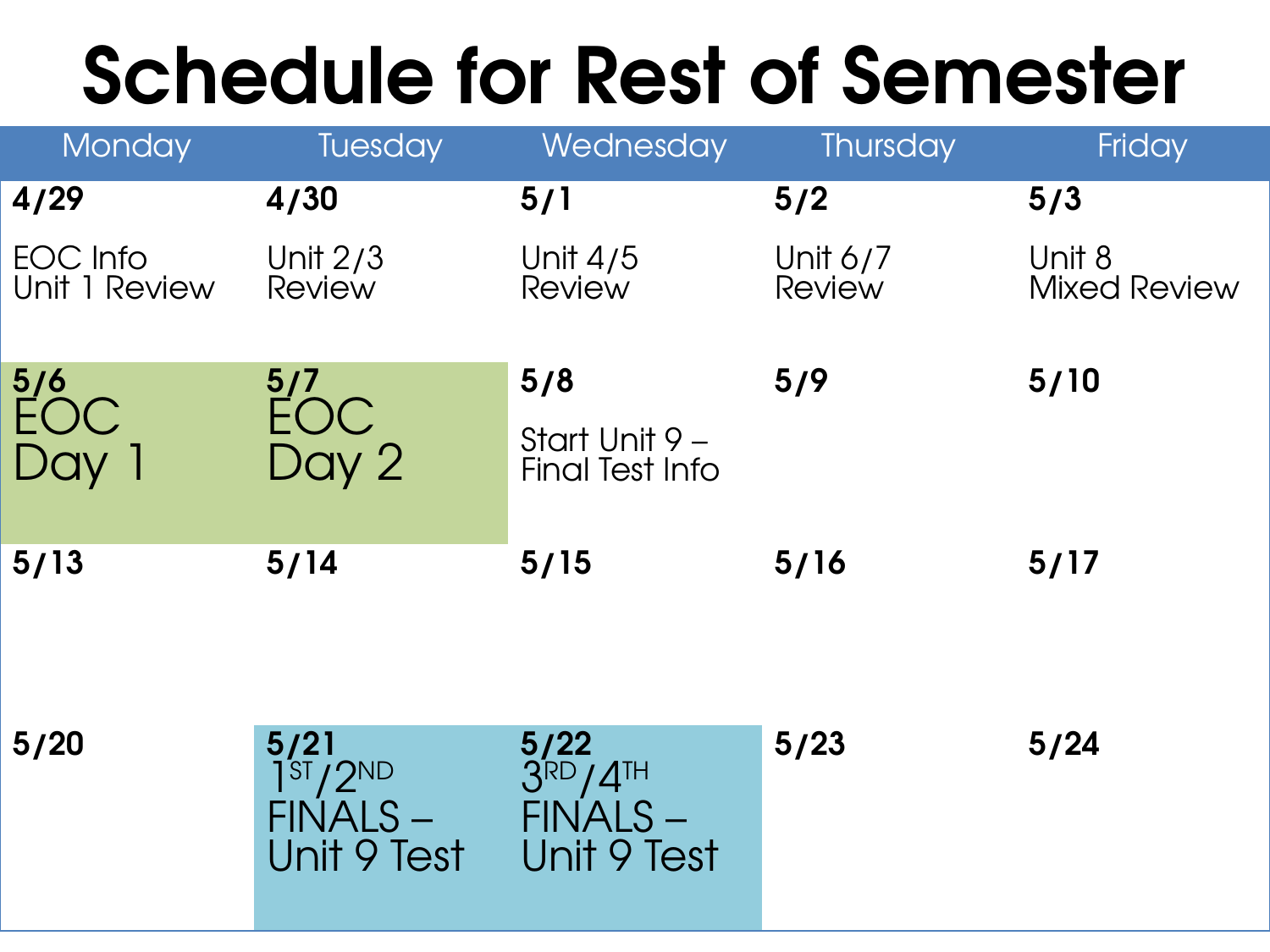

# Schedule for Rest of Semester
| Monday | Tuesday | Wednesday | Thursday | Friday |
| --- | --- | --- | --- | --- |
| 4/29 EOC Info Unit 1 Review | 4/30 Unit 2/3 Review | 5/1 Unit 4/5 Review | 5/2 Unit 6/7 Review | 5/3 Unit 8 Mixed Review |
| 5/6 EOC Day 1 | 5/7 EOC Day 2 | 5/8 Start Unit 9 – Final Test Info | 5/9 | 5/10 |
| 5/13 | 5/14 | 5/15 | 5/16 | 5/17 |
| 5/20 | 5/21 1ST/2ND FINALS – Unit 9 Test | 5/22 3RD/4TH FINALS – Unit 9 Test | 5/23 | 5/24 |